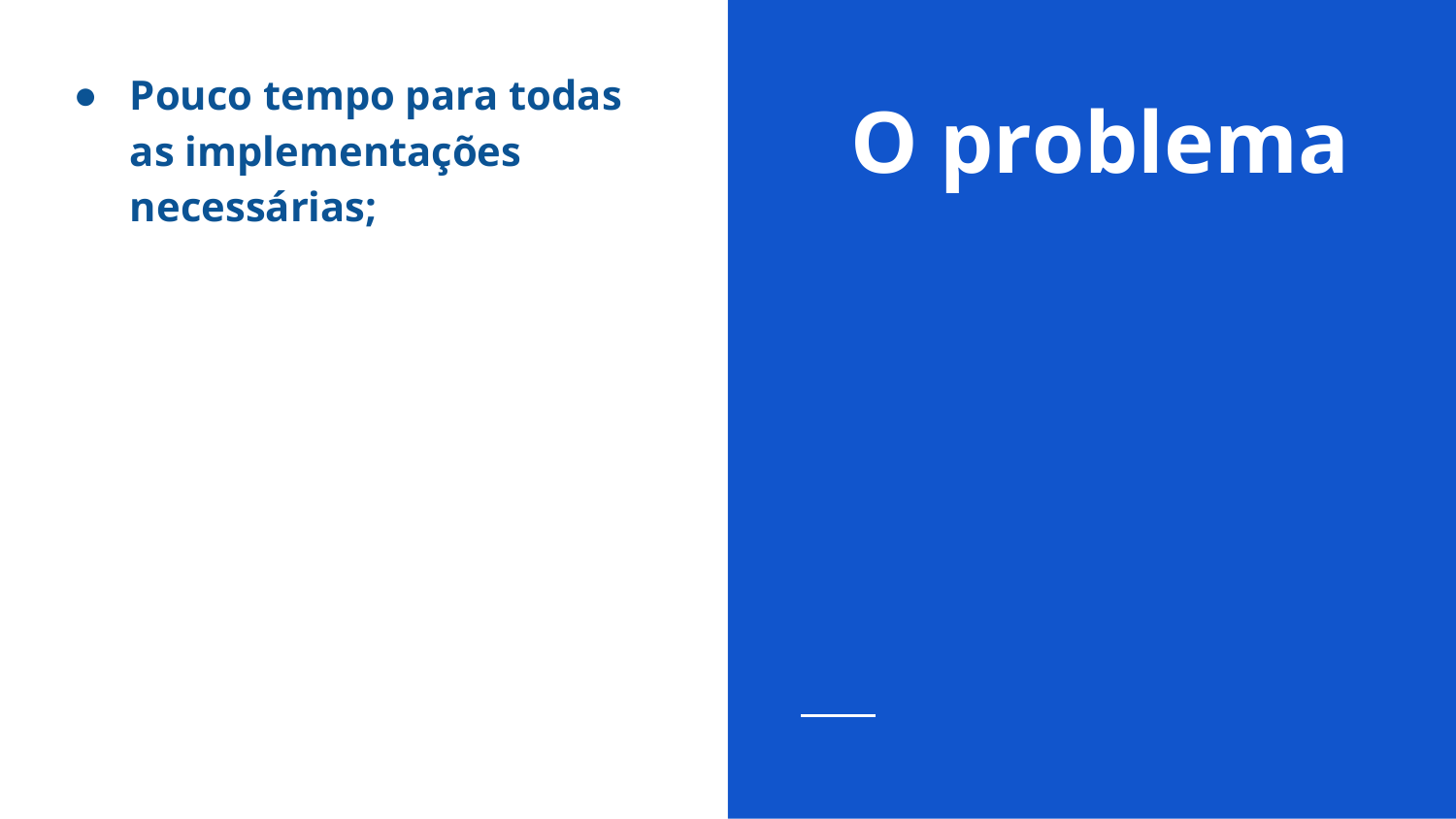

Pouco tempo para todas as implementações necessárias;

# O problema